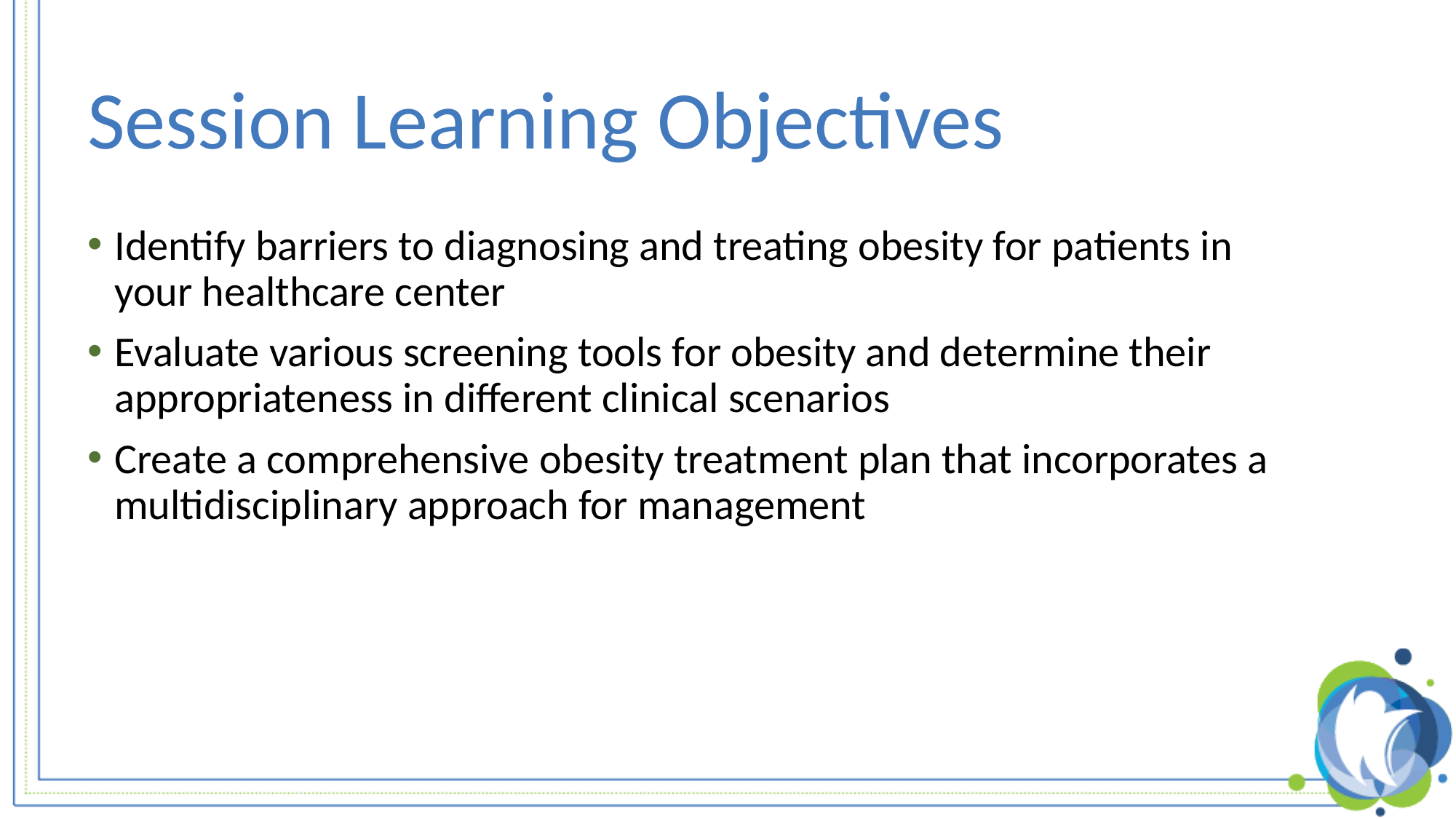

# Session Learning Objectives
Identify barriers to diagnosing and treating obesity for patients in your healthcare center
Evaluate various screening tools for obesity and determine their appropriateness in different clinical scenarios
Create a comprehensive obesity treatment plan that incorporates a multidisciplinary approach for management